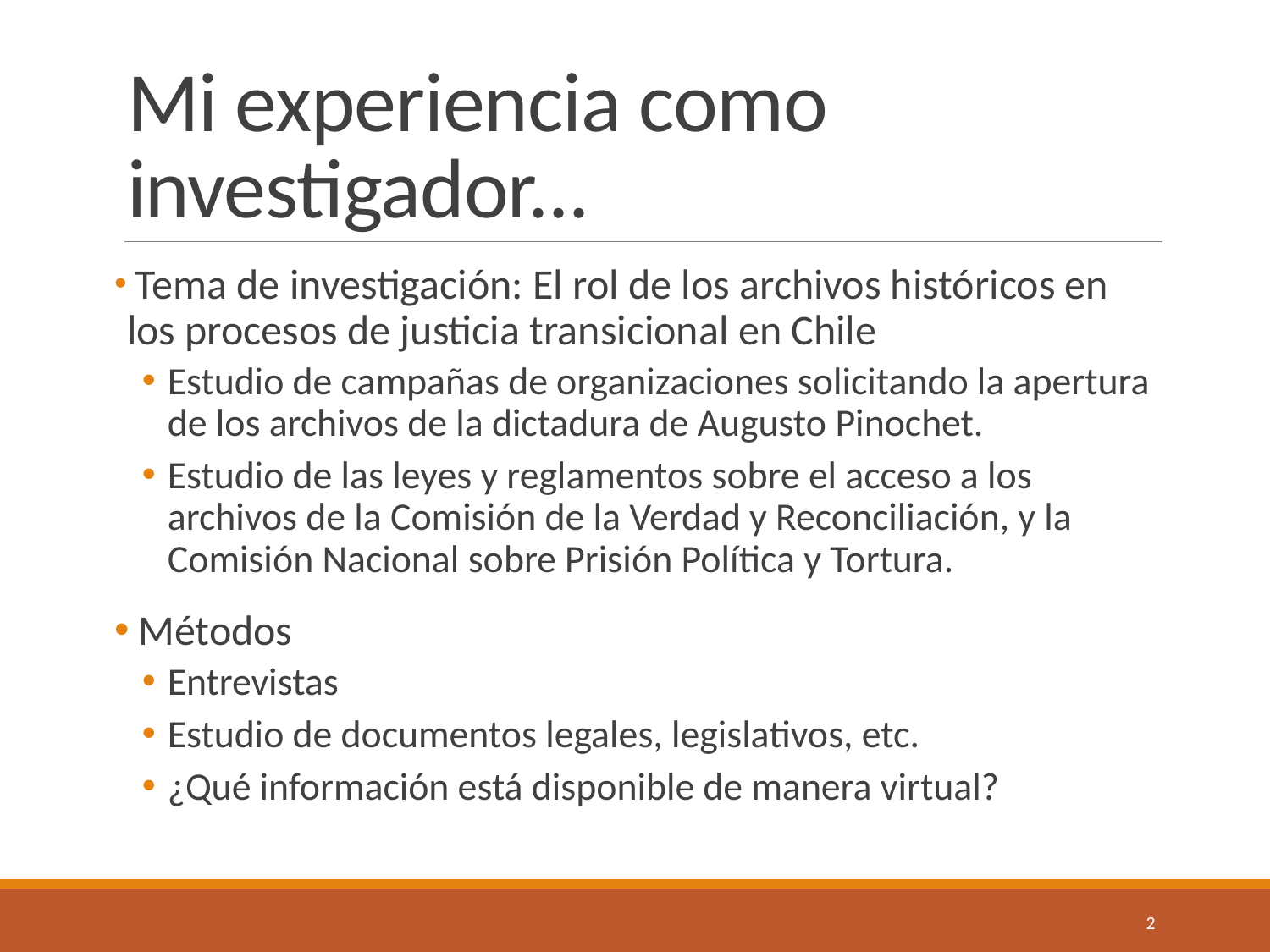

# Mi experiencia como investigador...
 Tema de investigación: El rol de los archivos históricos en los procesos de justicia transicional en Chile
Estudio de campañas de organizaciones solicitando la apertura de los archivos de la dictadura de Augusto Pinochet.
Estudio de las leyes y reglamentos sobre el acceso a los archivos de la Comisión de la Verdad y Reconciliación, y la Comisión Nacional sobre Prisión Política y Tortura.
 Métodos
Entrevistas
Estudio de documentos legales, legislativos, etc.
¿Qué información está disponible de manera virtual?
2